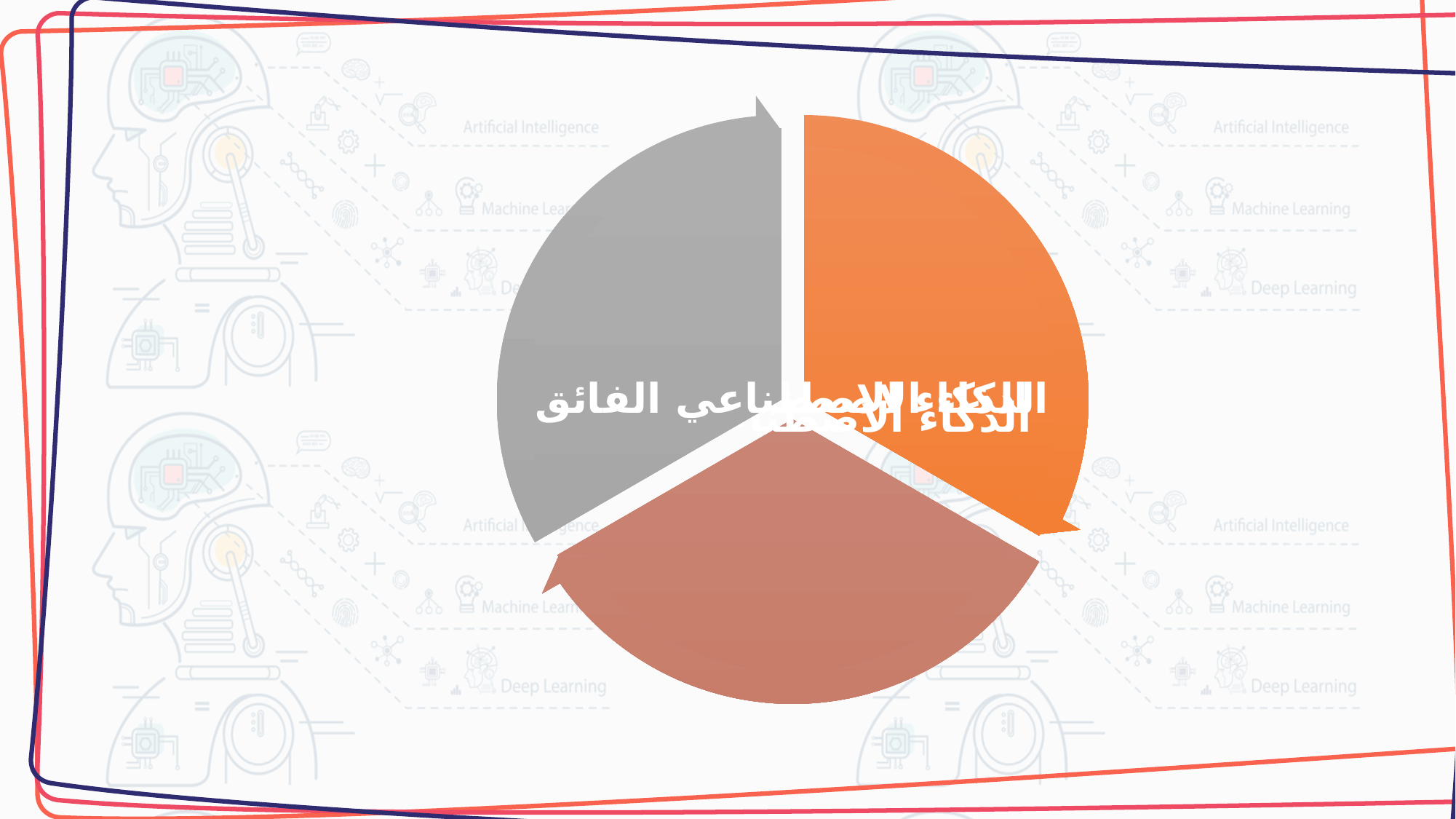

الذكاء الاصطناعي الضيق
الذكاء الاصطناعي العام
الذكاء الاصطناعي الفائق